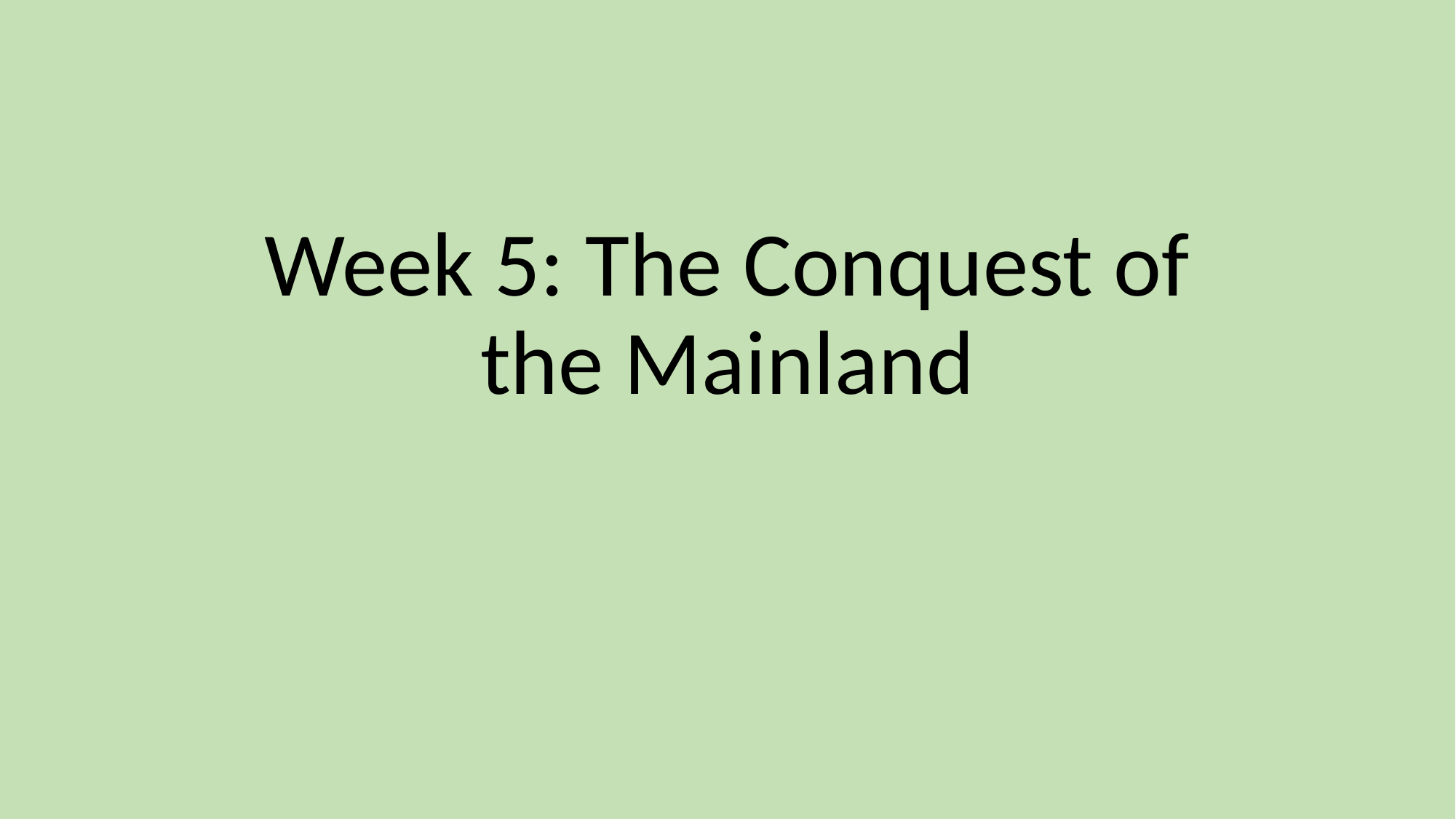

# Week 5: The Conquest of the Mainland